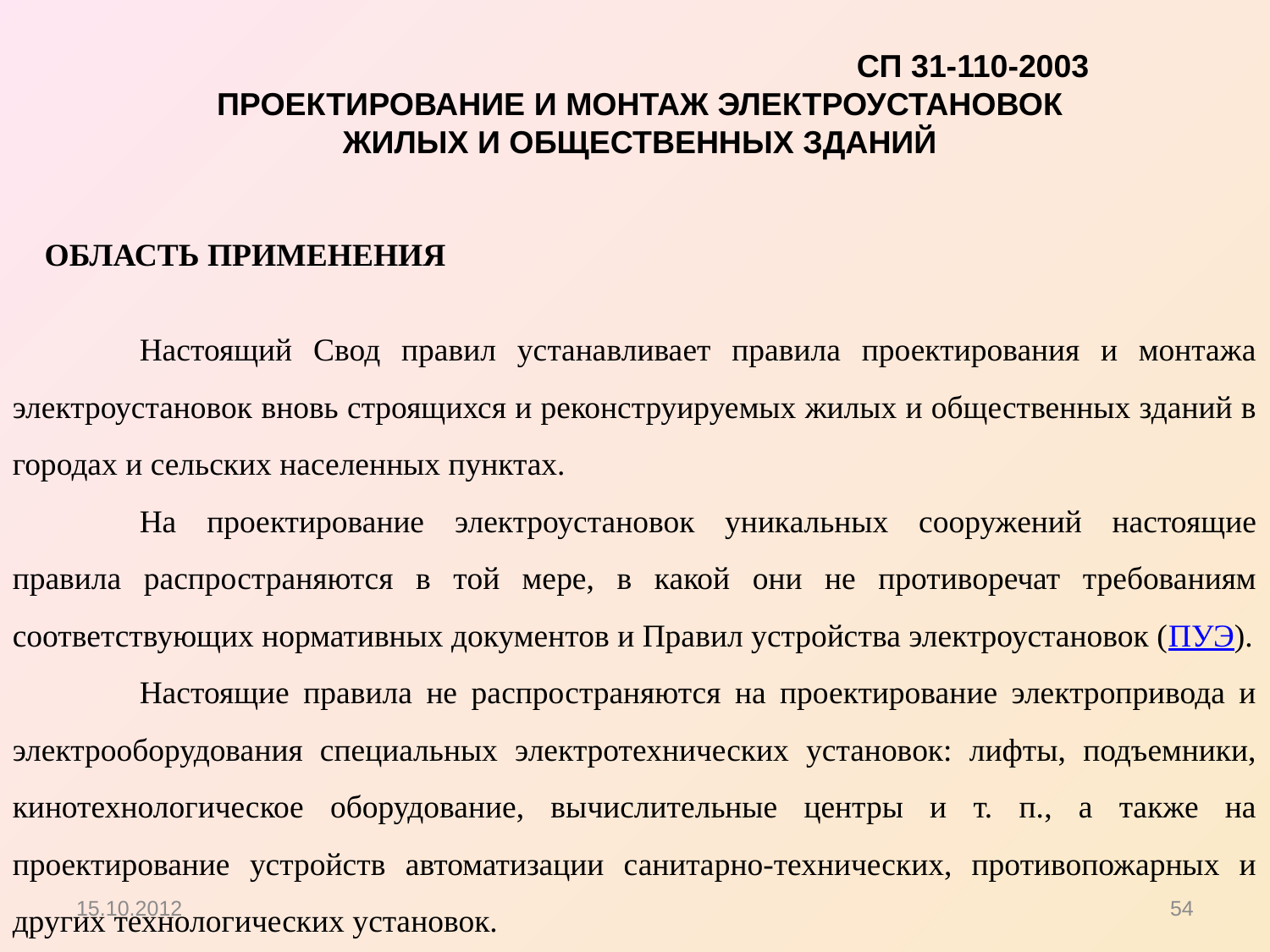

СП 31-110-2003
ПРОЕКТИРОВАНИЕ И МОНТАЖ ЭЛЕКТРОУСТАНОВОК ЖИЛЫХ И ОБЩЕСТВЕННЫХ ЗДАНИЙ
    ОБЛАСТЬ ПРИМЕНЕНИЯ

	Настоящий Свод правил устанавливает правила проектирования и монтажа электроустановок вновь строящихся и реконструируемых жилых и общественных зданий в городах и сельских населенных пунктах.
	На проектирование электроустановок уникальных сооружений настоящие правила распространяются в той мере, в какой они не противоречат требованиям соответствующих нормативных документов и Правил устройства электроустановок (ПУЭ).
	Настоящие правила не распространяются на проектирование электропривода и электрооборудования специальных электротехнических установок: лифты, подъемники, кинотехнологическое оборудование, вычислительные центры и т. п., а также на проектирование устройств автоматизации санитарно-технических, противопожарных и других технологических установок.
15.10.2012

54